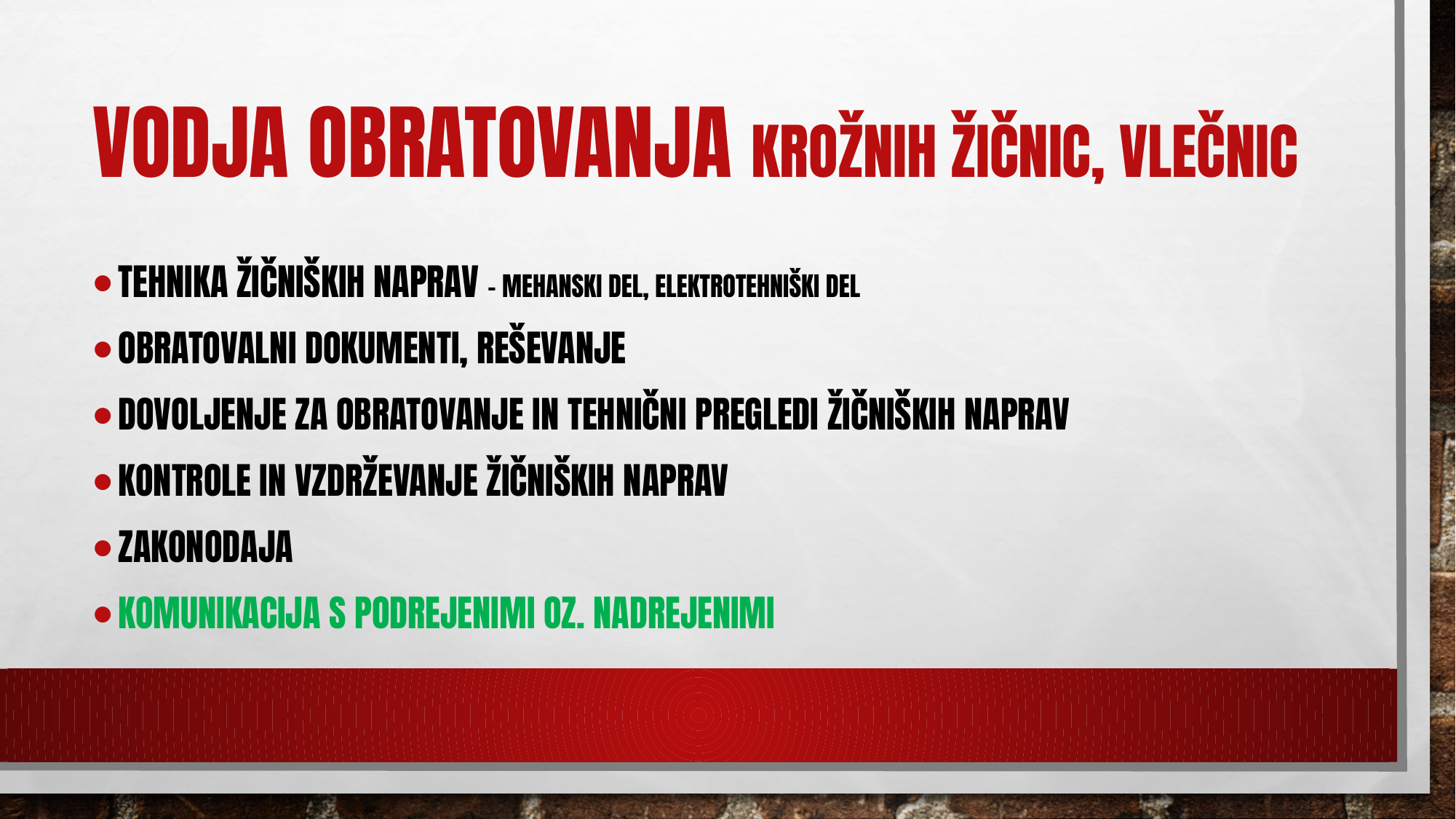

# Vodja obratovanja krožnih žičnic, vlečnic
Tehnika žičniških naprav - mehanski del, elektrotehniški del
Obratovalni dokumenti, reševanje
Dovoljenje za obratovanje in tehnični pregledi žičniških naprav
Kontrole in vzdrževanje žičniških naprav
Zakonodaja
Komunikacija s podrejenimi oz. nadrejenimi